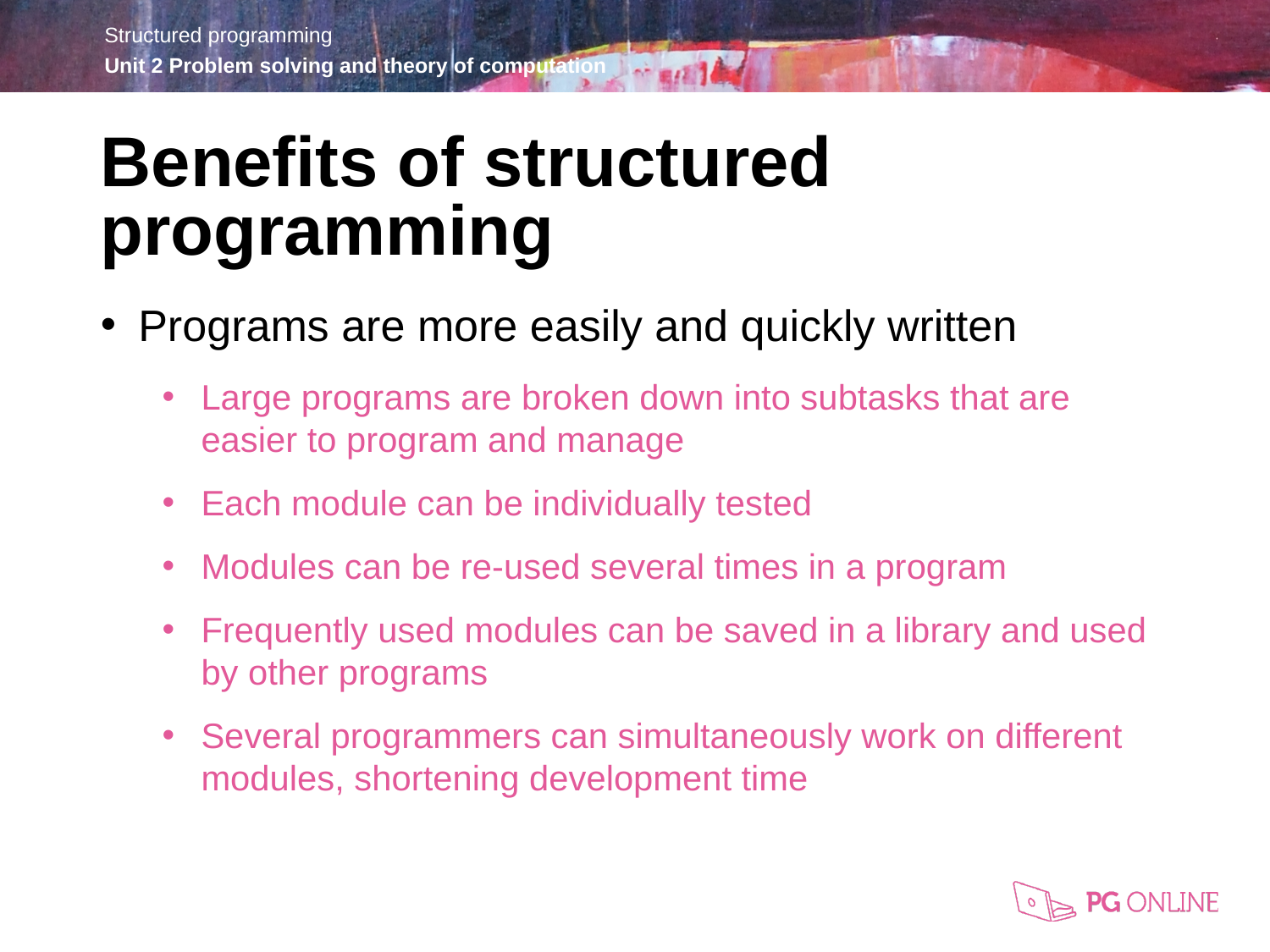

Benefits of structured programming
Programs are more easily and quickly written
Large programs are broken down into subtasks that are easier to program and manage
Each module can be individually tested
Modules can be re-used several times in a program
Frequently used modules can be saved in a library and used by other programs
Several programmers can simultaneously work on different modules, shortening development time